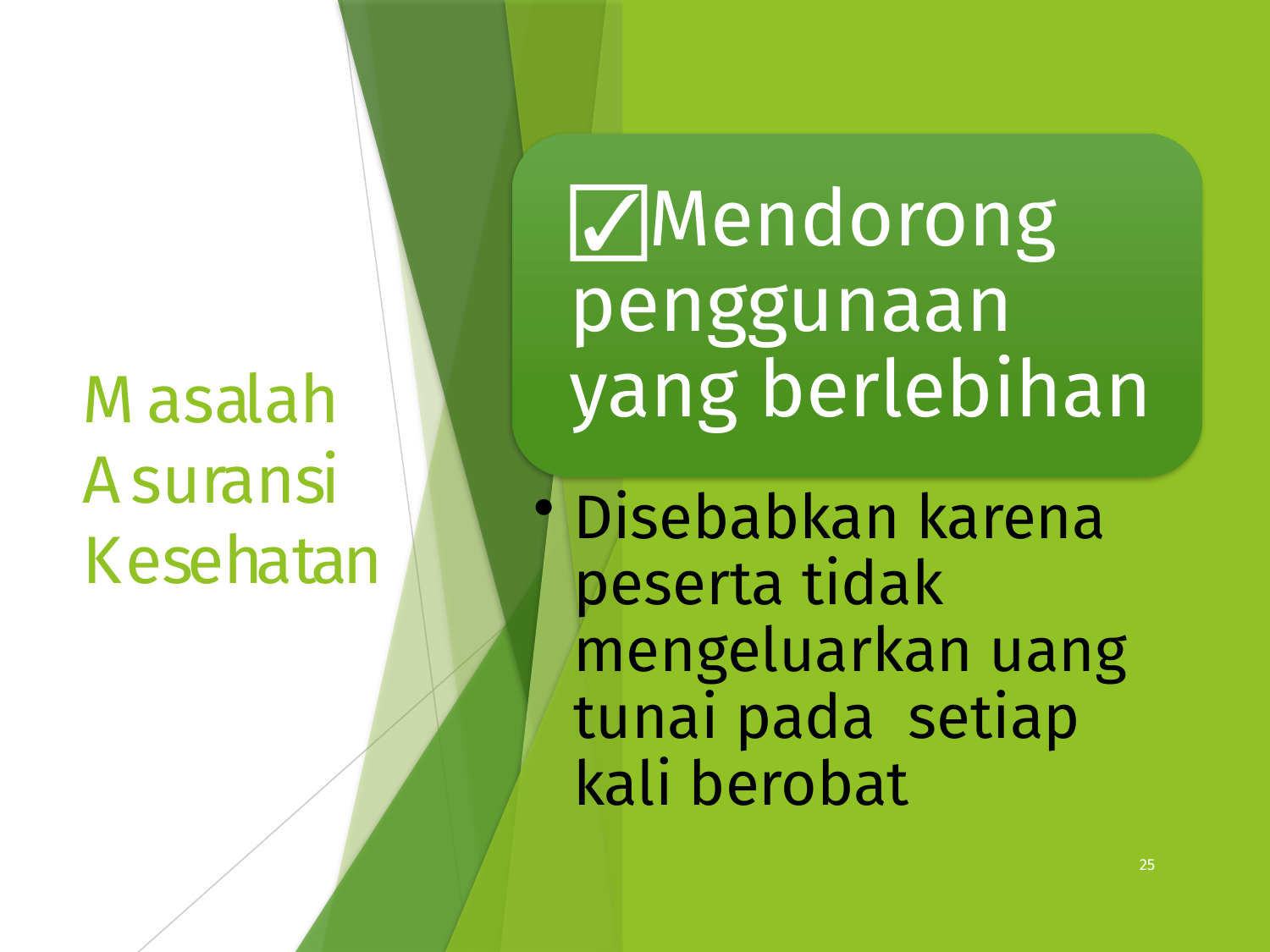

☑Mendorong penggunaan yang berlebihan
Disebabkan karena peserta tidak  mengeluarkan uang tunai pada  setiap kali berobat
# Masalah Asuransi Kesehatan
25